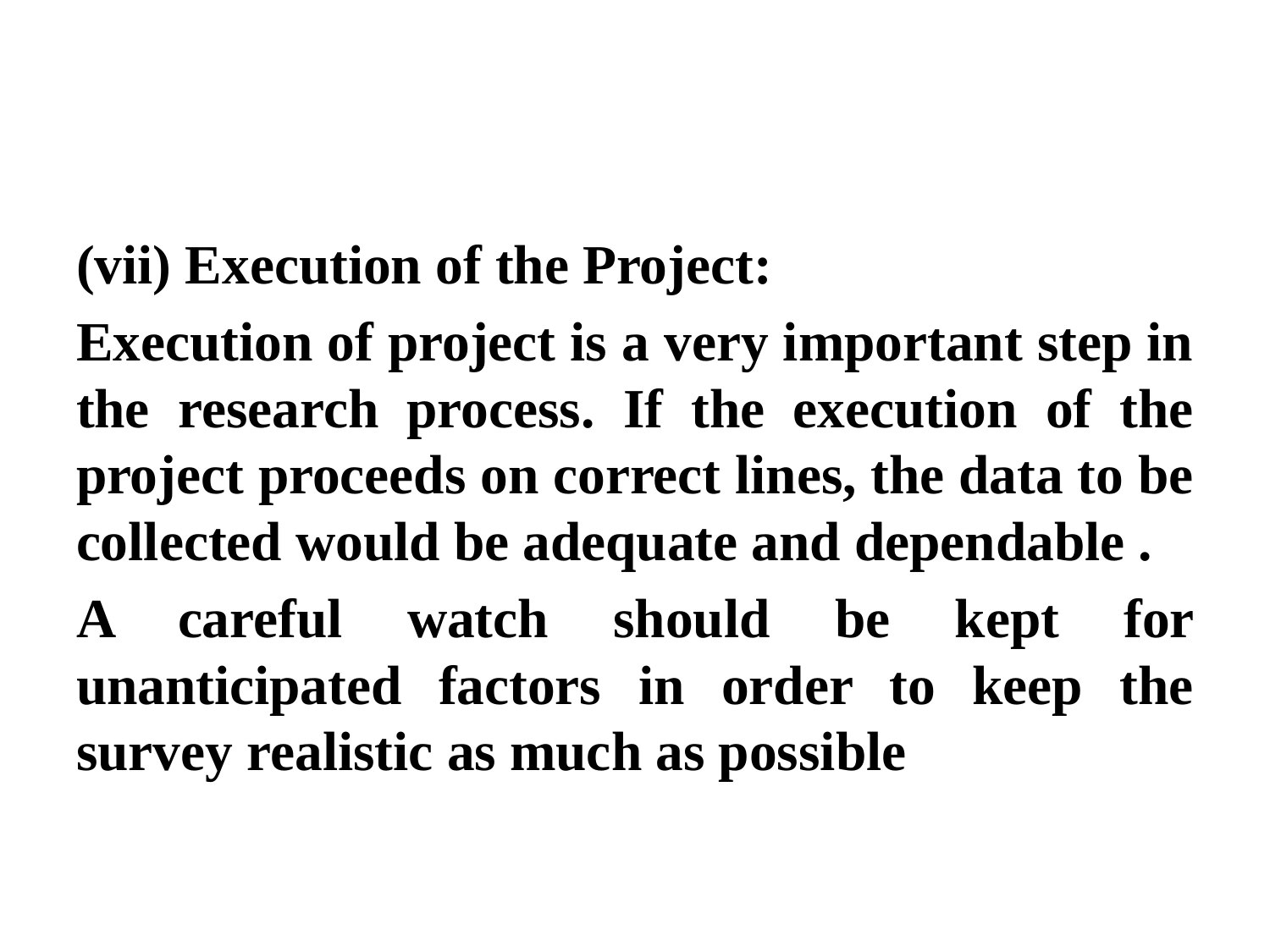

#
(vii) Execution of the Project:
Execution of project is a very important step in the research process. If the execution of the project proceeds on correct lines, the data to be collected would be adequate and dependable .
A careful watch should be kept for unanticipated factors in order to keep the survey realistic as much as possible